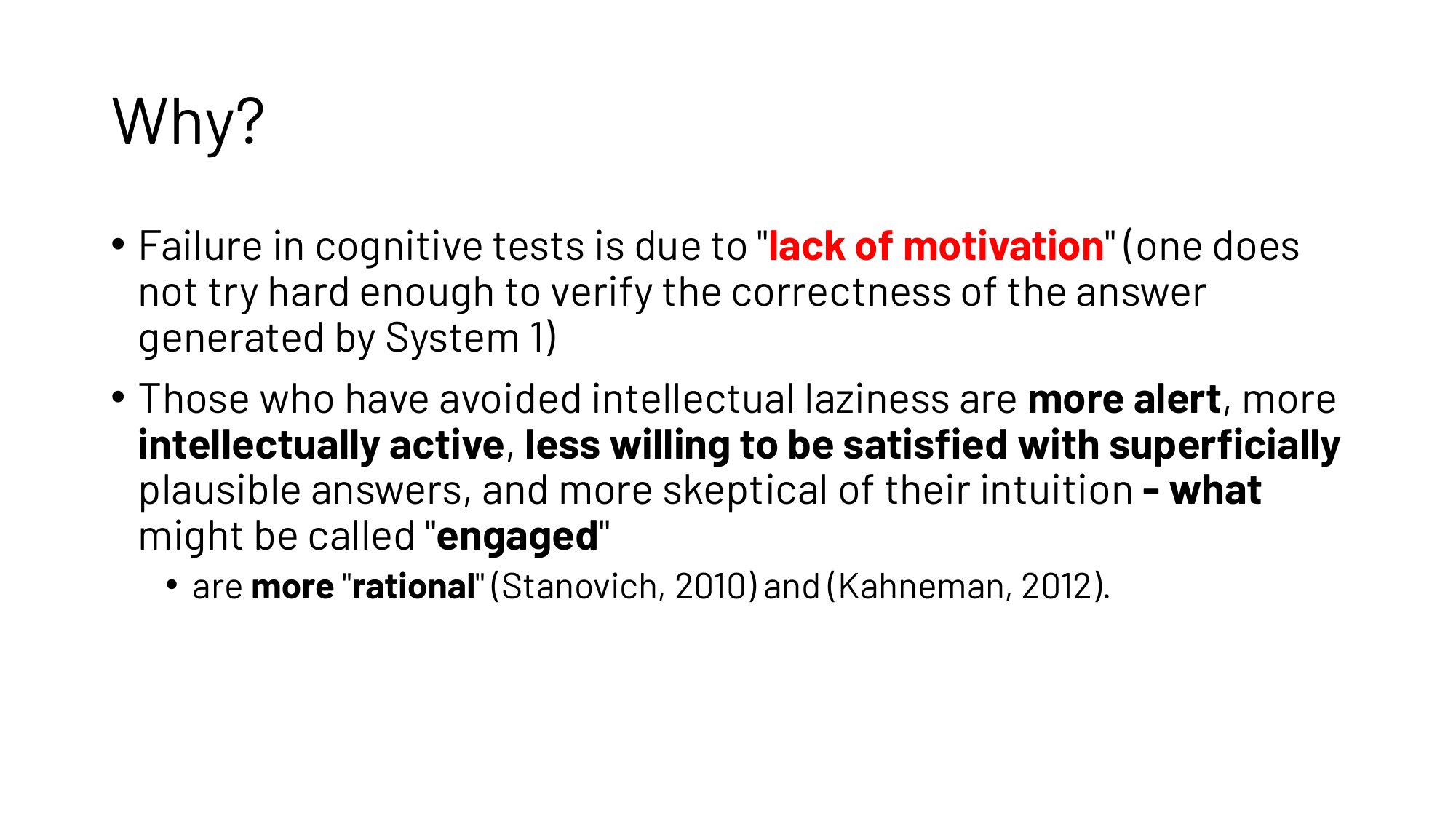

# Why?
Failure in cognitive tests is due to "lack of motivation" (one does not try hard enough to verify the correctness of the answer generated by System 1)
Those who have avoided intellectual laziness are more alert, more intellectually active, less willing to be satisfied with superficially plausible answers, and more skeptical of their intuition - what might be called "engaged"
are more "rational" (Stanovich, 2010) and (Kahneman, 2012).